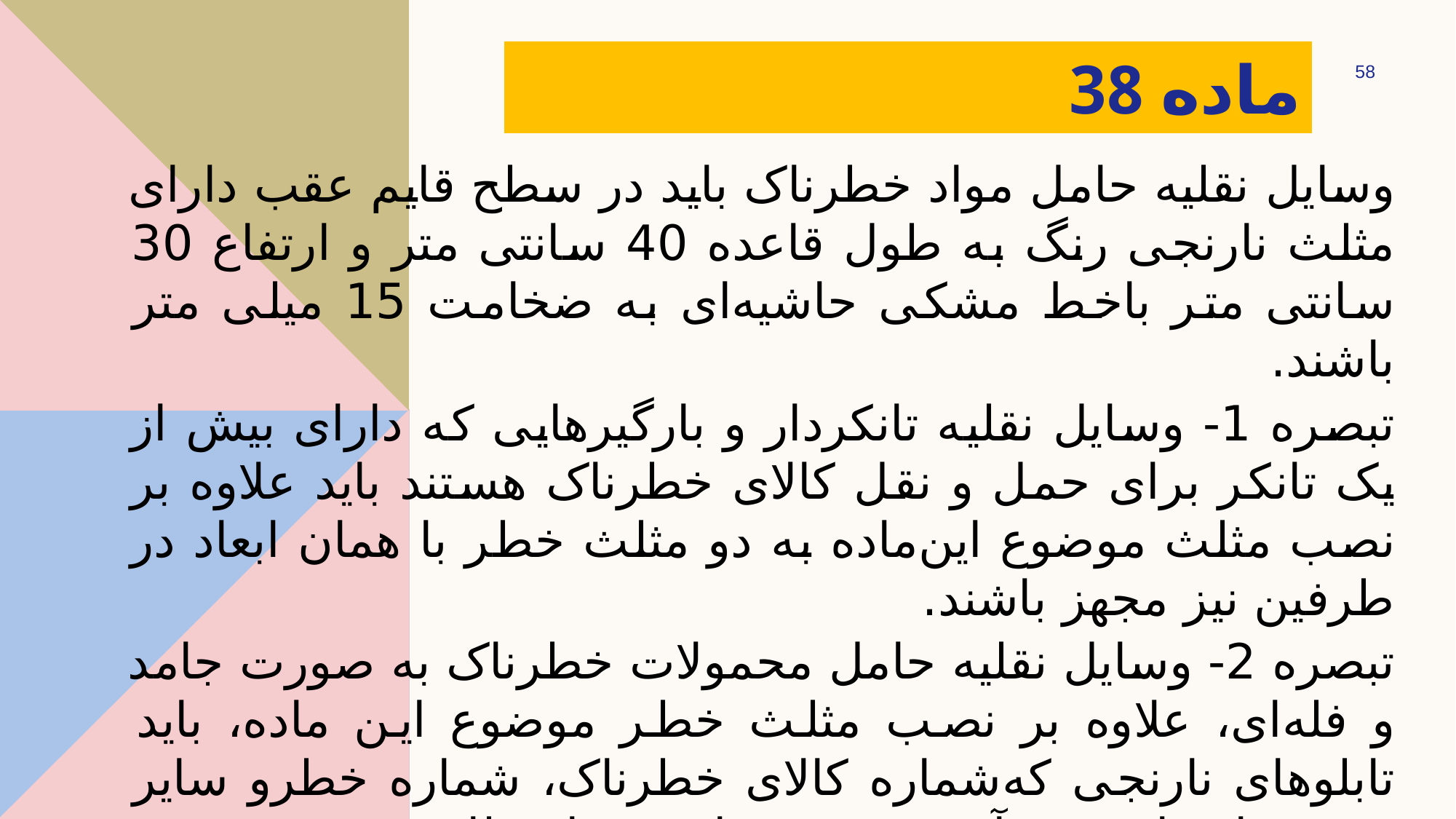

# ‌ماده 38
58
وسایل نقلیه حامل مواد خطرناک باید در سطح قایم عقب دارای مثلث نارنجی رنگ به طول قاعده 40 سانتی متر و ارتفاع 30 سانتی متر با‌خط مشکی حاشیه‌ای به ضخامت 15 میلی متر باشند.
‌تبصره 1- وسایل نقلیه تانکردار و بارگیرهایی که دارای بیش از یک تانکر برای حمل و نقل کالای خطرناک هستند باید علاوه بر نصب مثلث موضوع این‌ماده به دو مثلث خطر با همان ابعاد در طرفین نیز مجهز باشند.
‌تبصره 2- وسایل نقلیه حامل محمولات خطرناک به صورت جامد و فله‌ای، علاوه بر نصب مثلث خطر موضوع این ماده، باید تابلوهای نارنجی که‌شماره کالای خطرناک، شماره خطرو سایر مشخصات لازم در آن ثبت شده است را مطابق ضمیمه «‌هـ» داشته باشند.